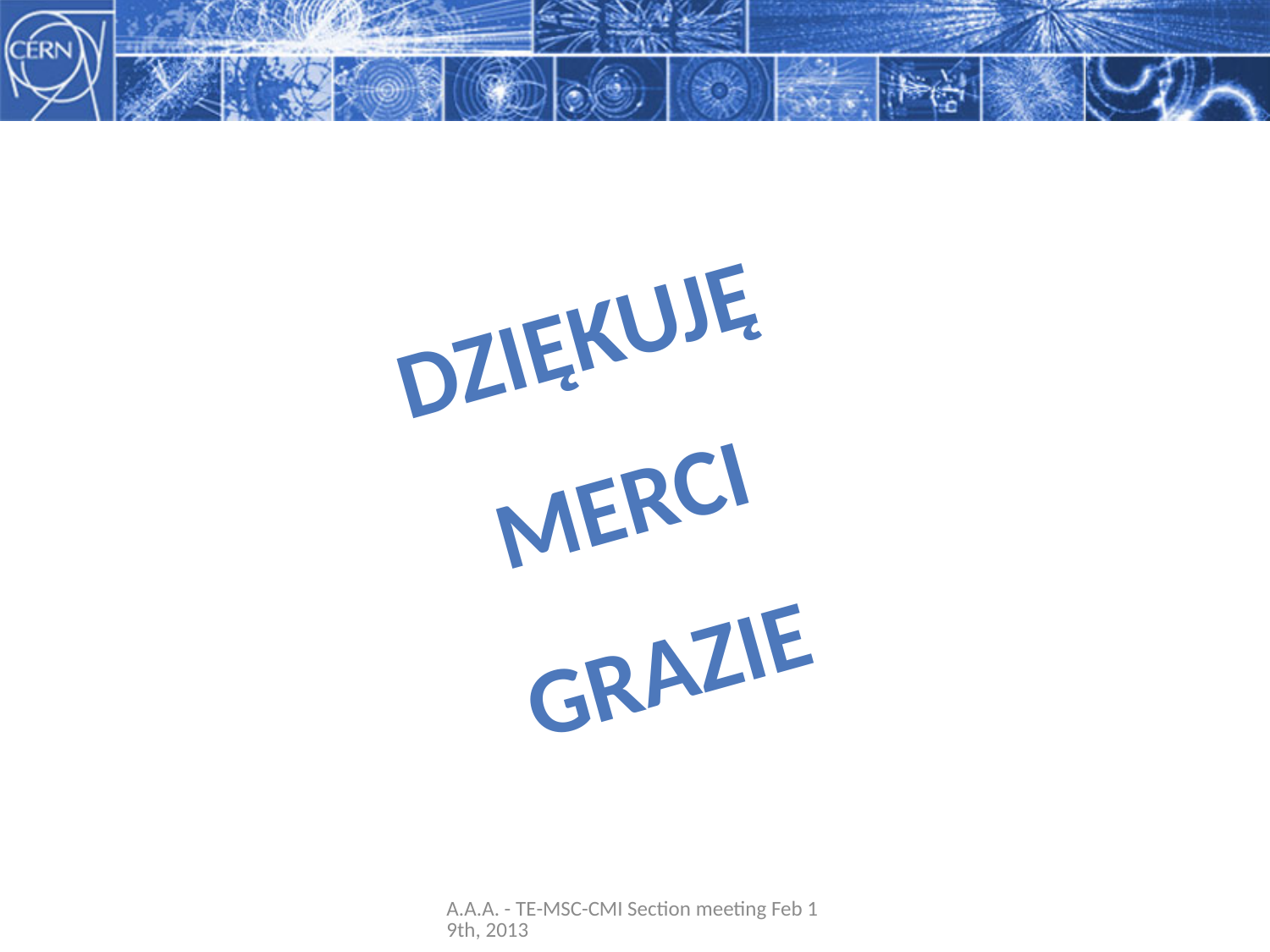

Dziękuję
Merci
Grazie

A.A.A. - TE-MSC-CMI Section meeting Feb 19th, 2013